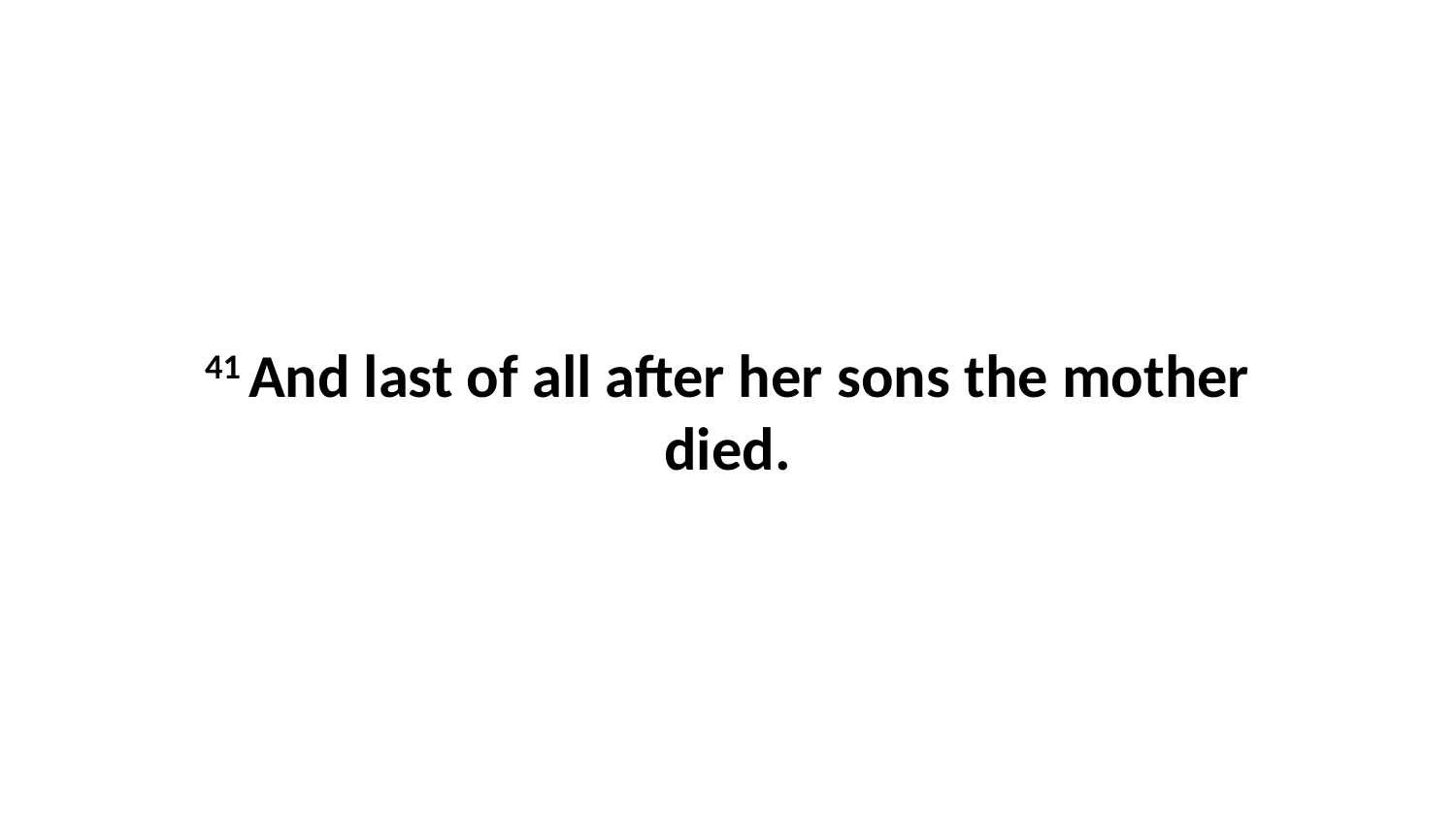

41 And last of all after her sons the mother died.